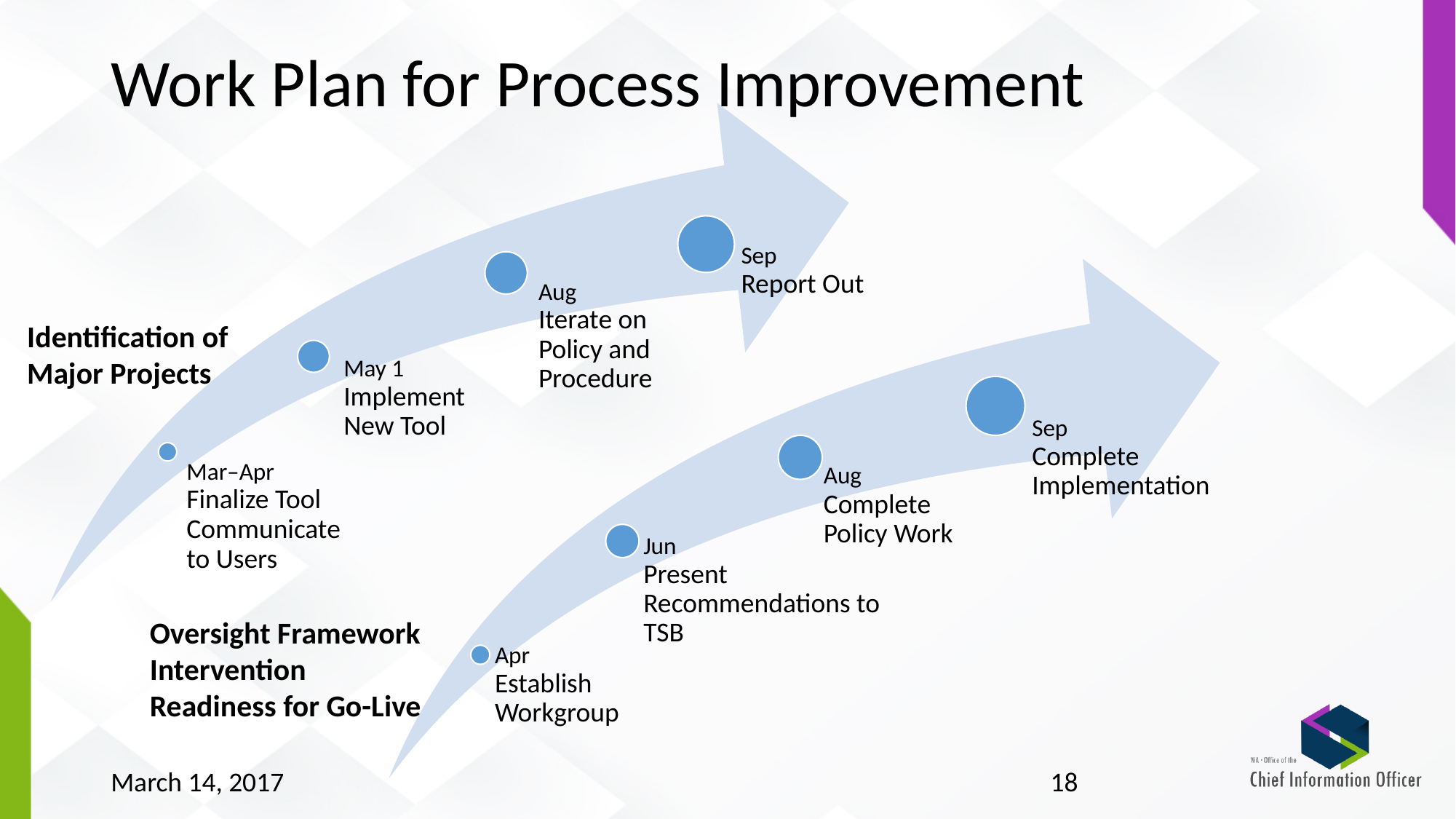

# Work Plan for Process Improvement
Mar–Apr
Finalize Tool
Communicate to Users
May 1
Implement New Tool
Aug
Iterate on Policy and Procedure
Sep
Report Out
Apr
Establish Workgroup
Jun
Present Recommendations to TSB
Aug
Complete Policy Work
Sep
Complete Implementation
Identification of Major Projects
Oversight Framework
Intervention
Readiness for Go-Live

March 14, 2017
18